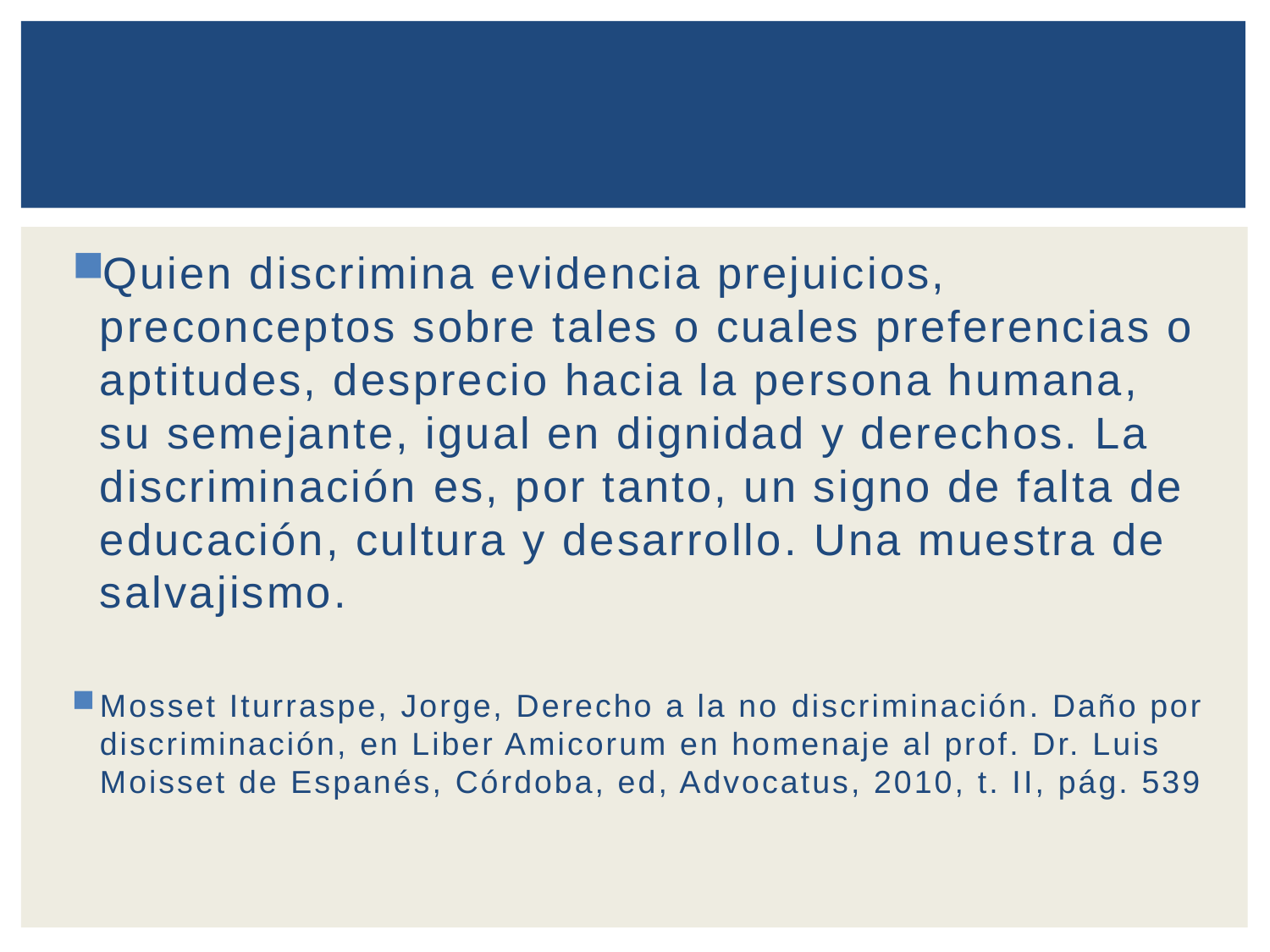

Quien discrimina evidencia prejuicios, preconceptos sobre tales o cuales preferencias o aptitudes, desprecio hacia la persona humana, su semejante, igual en dignidad y derechos. La discriminación es, por tanto, un signo de falta de educación, cultura y desarrollo. Una muestra de salvajismo.

Mosset Iturraspe, Jorge, Derecho a la no discriminación. Daño por discriminación, en Liber Amicorum en homenaje al prof. Dr. Luis Moisset de Espanés, Córdoba, ed, Advocatus, 2010, t. II, pág. 539